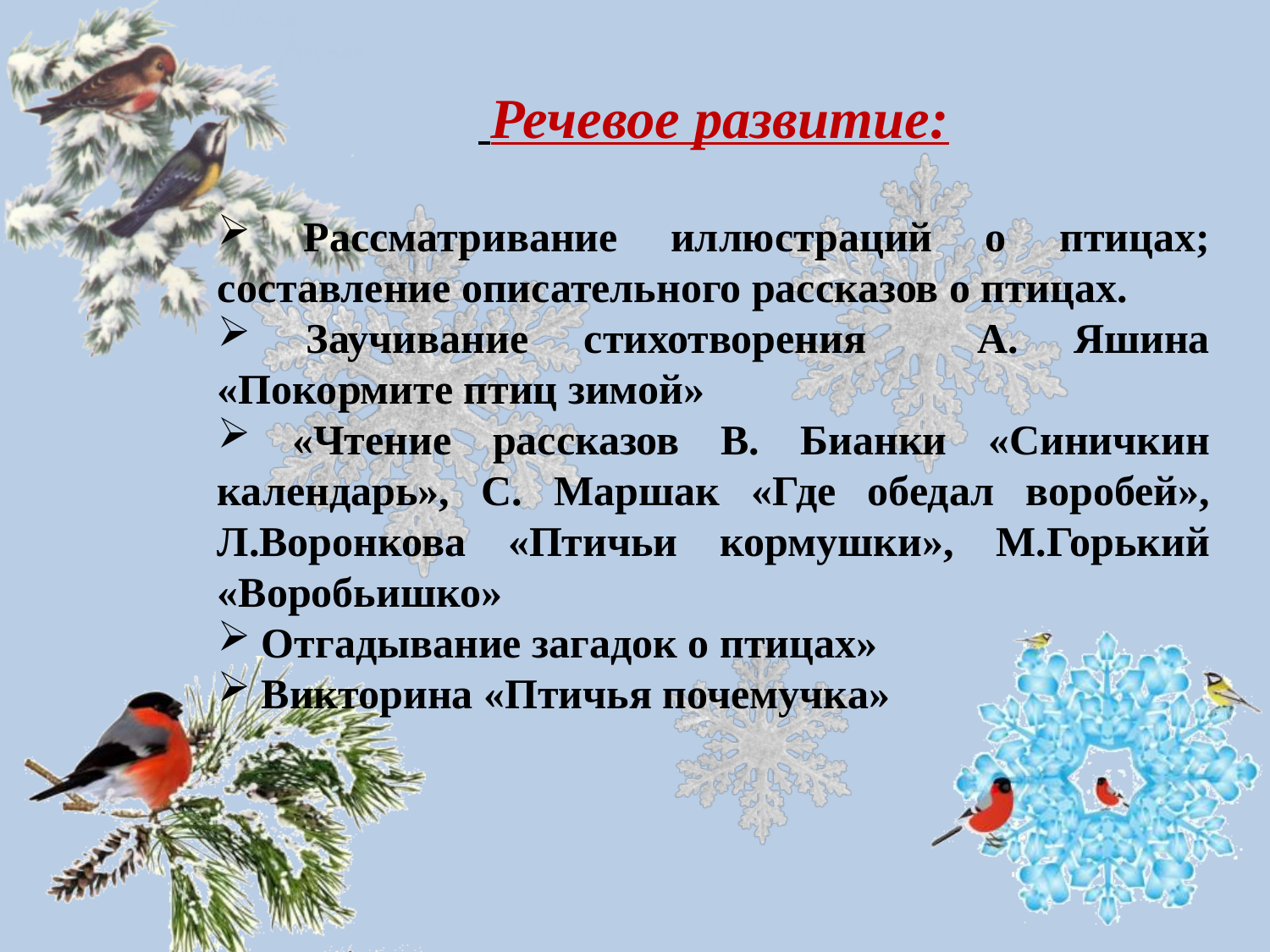

Речевое развитие:

 Рассматривание иллюстраций о птицах; составление описательного рассказов о птицах.
 Заучивание стихотворения  А. Яшина «Покормите птиц зимой»
 «Чтение рассказов В. Бианки «Синичкин календарь», С. Маршак «Где обедал воробей», Л.Воронкова «Птичьи кормушки», М.Горький «Воробьишко»
 Отгадывание загадок о птицах»
 Викторина «Птичья почемучка»